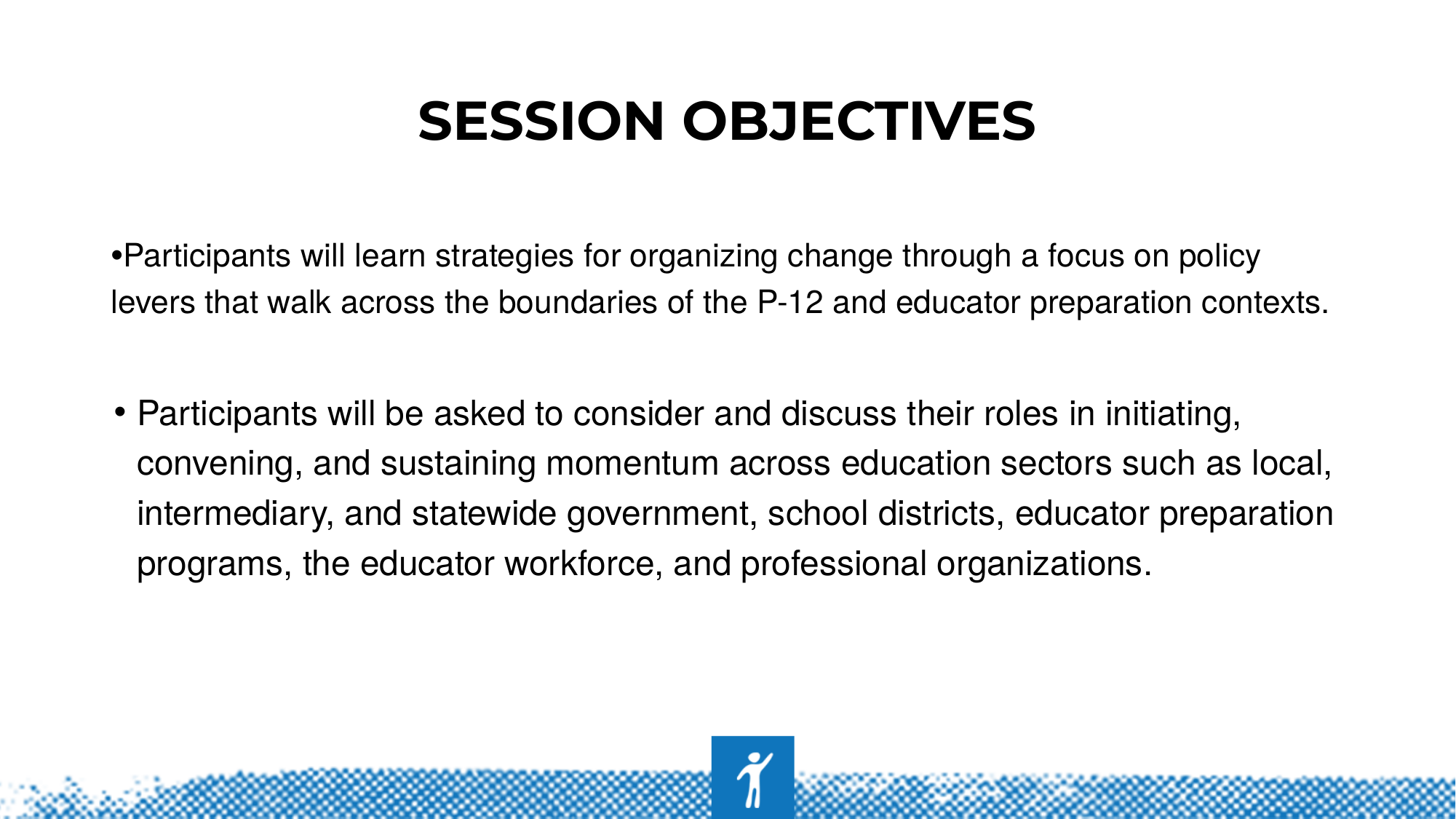

# SESSION OBJECTIVES
•Participants will learn strategies for organizing change through a focus on policy levers that walk across the boundaries of the P-12 and educator preparation contexts.

Participants will be asked to consider and discuss their roles in initiating, convening, and sustaining momentum across education sectors such as local, intermediary, and statewide government, school districts, educator preparation programs, the educator workforce, and professional organizations.